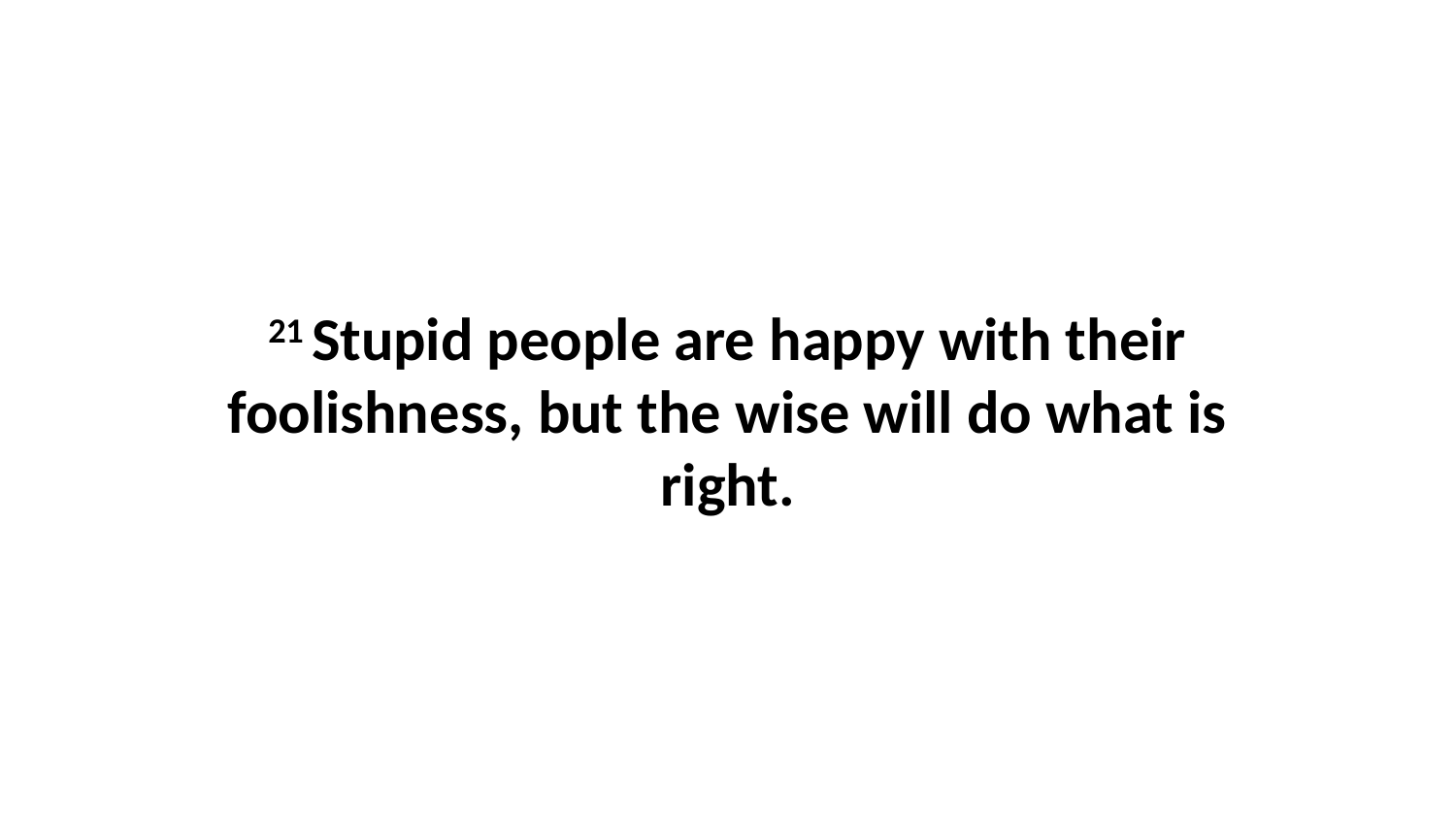

21 Stupid people are happy with their foolishness, but the wise will do what is right.